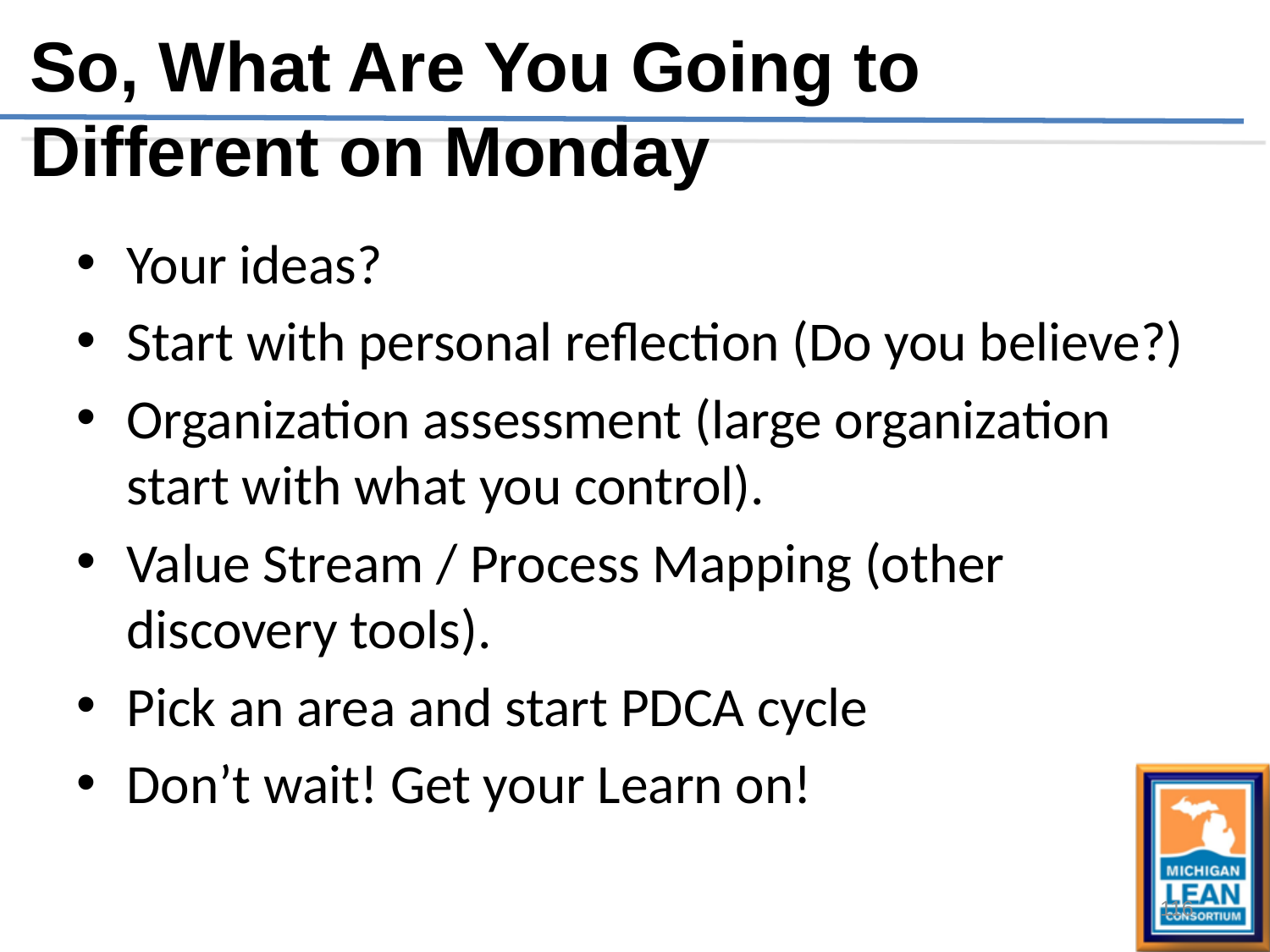

So, What Are You Going to Different on Monday
#
Your ideas?
Start with personal reflection (Do you believe?)
Organization assessment (large organization start with what you control).
Value Stream / Process Mapping (other discovery tools).
Pick an area and start PDCA cycle
Don’t wait! Get your Learn on!

116